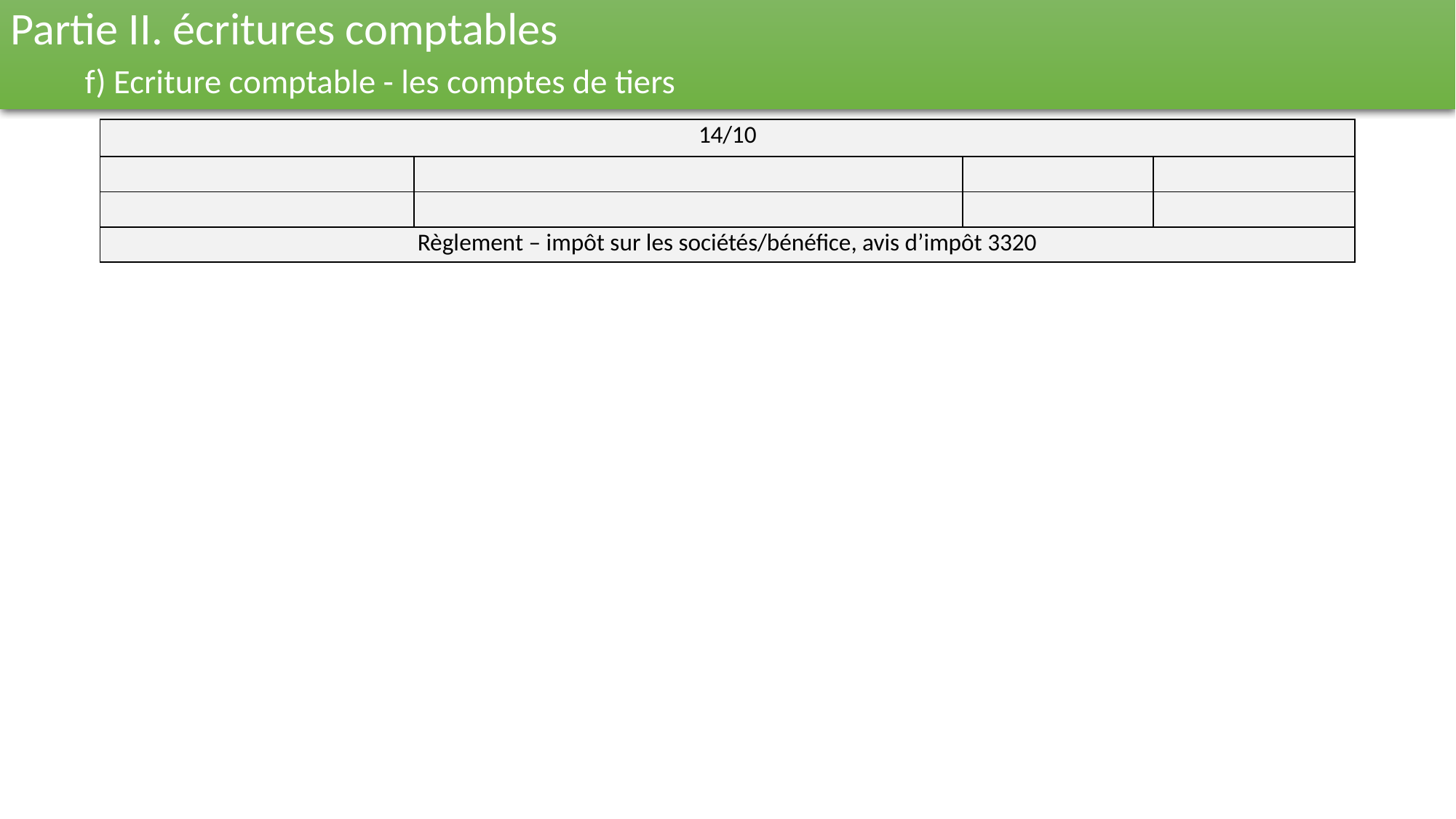

Partie II. écritures comptables
	f) Ecriture comptable - les comptes de tiers
| 14/10 |  |  |  |  |  |
| --- | --- | --- | --- | --- | --- |
|  |  |  |  |  |  |
|  |  |  |  |  |  |
| Règlement – impôt sur les sociétés/bénéfice, avis d’impôt 3320 |  |  |  |  |  |